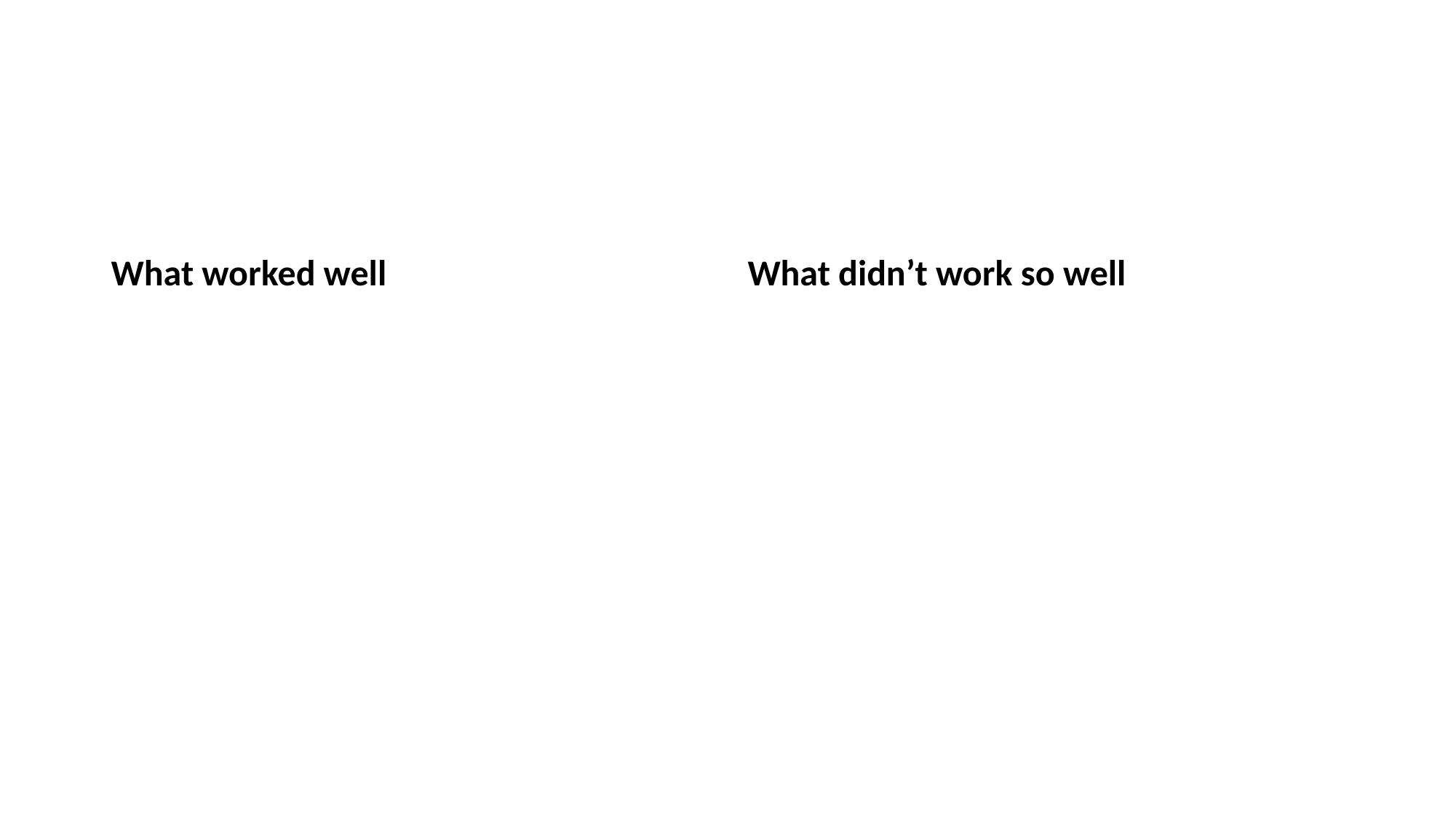

#
What worked well
What didn’t work so well